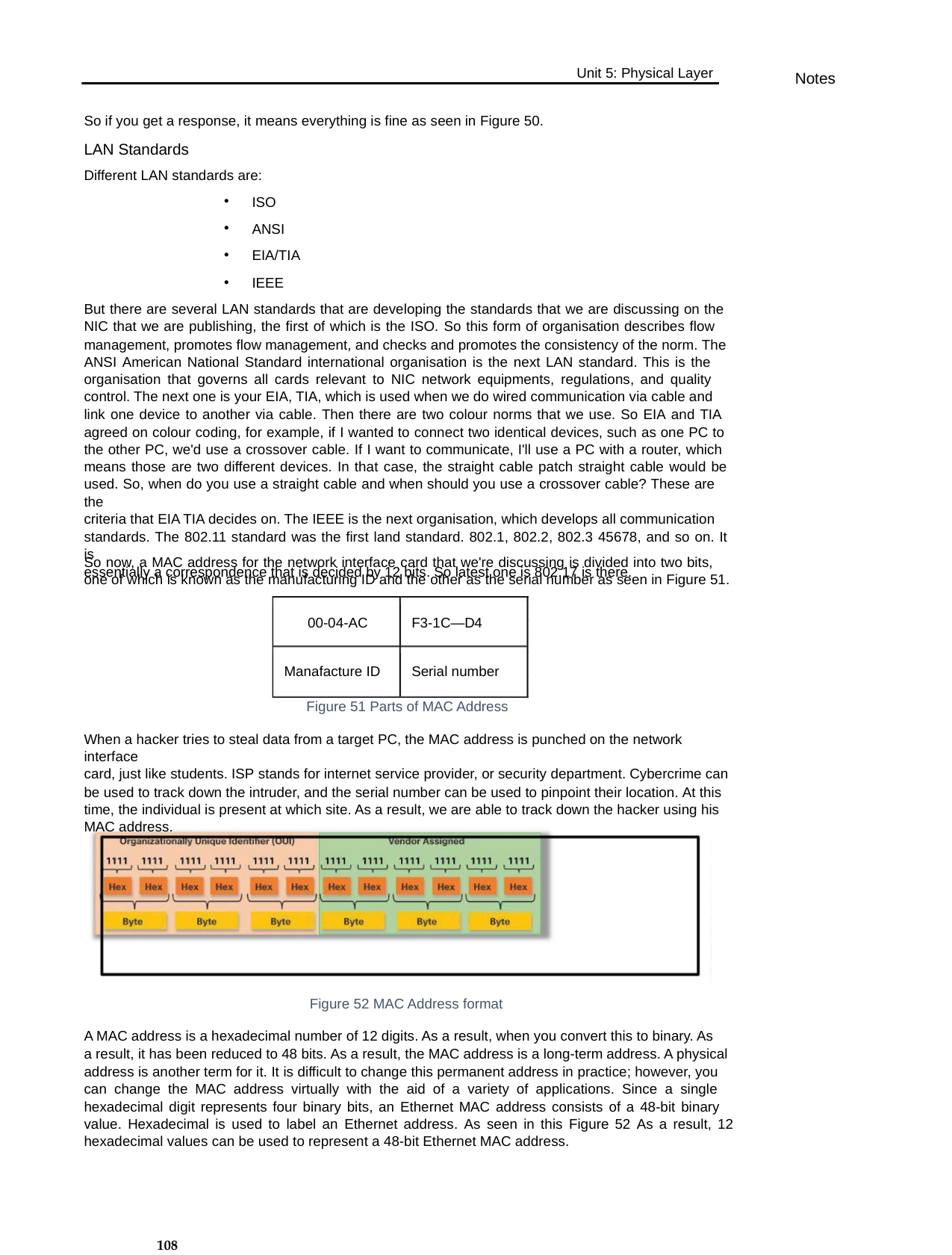

Unit 5: Physical Layer
Notes

So if you get a response, it means everything is fine as seen in Figure 50.
LAN Standards
Different LAN standards are:
ISO
•
•
•
•
ANSI
EIA/TIA
IEEE
But there are several LAN standards that are developing the standards that we are discussing on the
NIC that we are publishing, the first of which is the ISO. So this form of organisation describes flow
management, promotes flow management, and checks and promotes the consistency of the norm. The
ANSI American National Standard international organisation is the next LAN standard. This is the
organisation that governs all cards relevant to NIC network equipments, regulations, and quality
control. The next one is your EIA, TIA, which is used when we do wired communication via cable and
link one device to another via cable. Then there are two colour norms that we use. So EIA and TIA
agreed on colour coding, for example, if I wanted to connect two identical devices, such as one PC to
the other PC, we'd use a crossover cable. If I want to communicate, I'll use a PC with a router, which
means those are two different devices. In that case, the straight cable patch straight cable would be
used. So, when do you use a straight cable and when should you use a crossover cable? These are the
criteria that EIA TIA decides on. The IEEE is the next organisation, which develops all communication
standards. The 802.11 standard was the first land standard. 802.1, 802.2, 802.3 45678, and so on. It is
essentially a correspondence that is decided by 12 bits. So latest one is 802.17 is there.
So now, a MAC address for the network interface card that we're discussing is divided into two bits,
one of which is known as the manufacturing ID and the other as the serial number as seen in Figure 51.

00-04-AC
F3-1C—D4
Manafacture ID
Serial number
Figure 51 Parts of MAC Address
When a hacker tries to steal data from a target PC, the MAC address is punched on the network interface
card, just like students. ISP stands for internet service provider, or security department. Cybercrime can
be used to track down the intruder, and the serial number can be used to pinpoint their location. At this
time, the individual is present at which site. As a result, we are able to track down the hacker using his
MAC address.

Figure 52 MAC Address format
A MAC address is a hexadecimal number of 12 digits. As a result, when you convert this to binary. As
a result, it has been reduced to 48 bits. As a result, the MAC address is a long-term address. A physical
address is another term for it. It is difficult to change this permanent address in practice; however, you
can change the MAC address virtually with the aid of a variety of applications. Since a single
hexadecimal digit represents four binary bits, an Ethernet MAC address consists of a 48-bit binary
value. Hexadecimal is used to label an Ethernet address. As seen in this Figure 52 As a result, 12
hexadecimal values can be used to represent a 48-bit Ethernet MAC address.
108